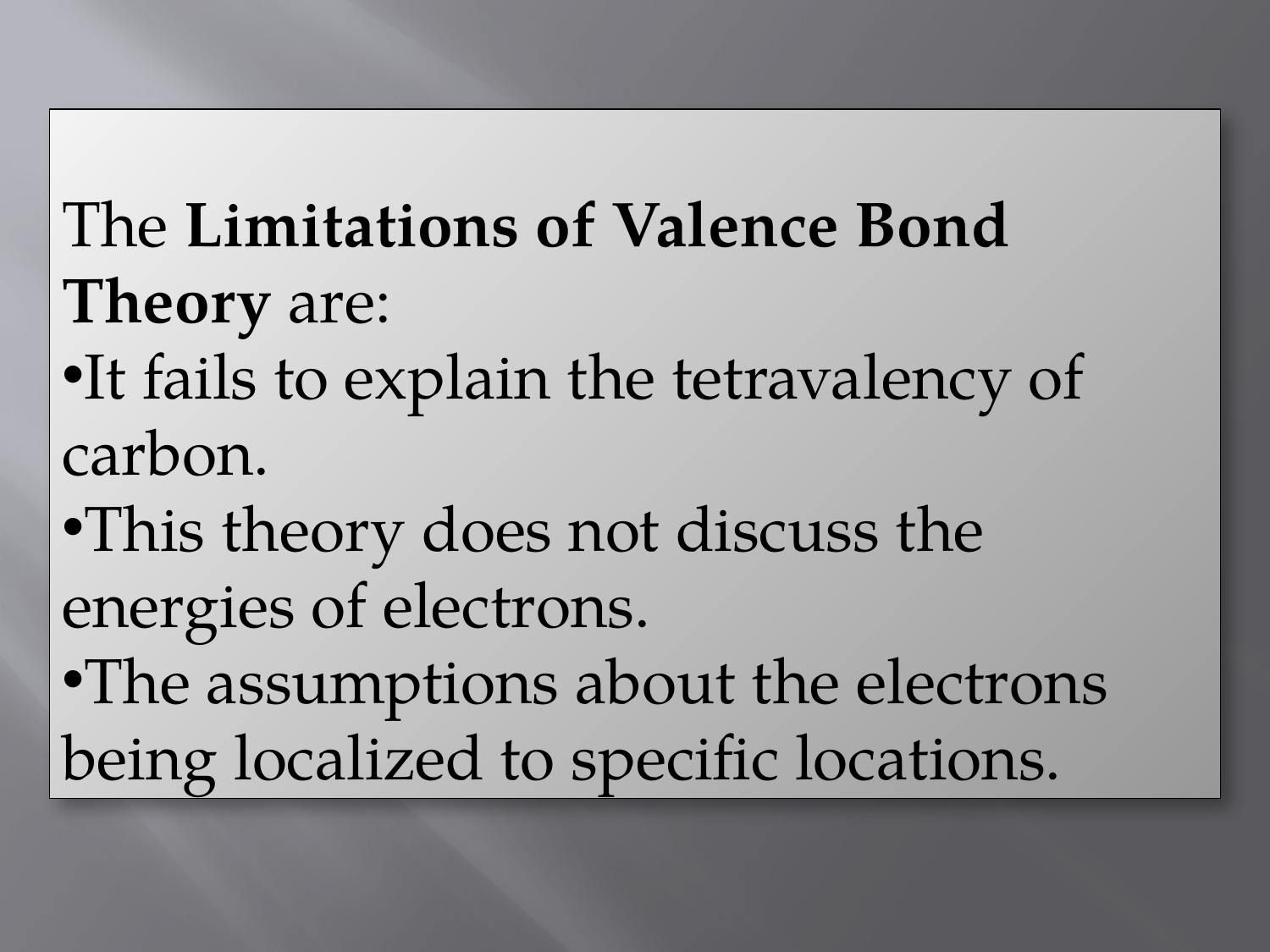

The Limitations of Valence Bond Theory are:
It fails to explain the tetravalency of carbon.
This theory does not discuss the energies of electrons.
The assumptions about the electrons being localized to specific locations.